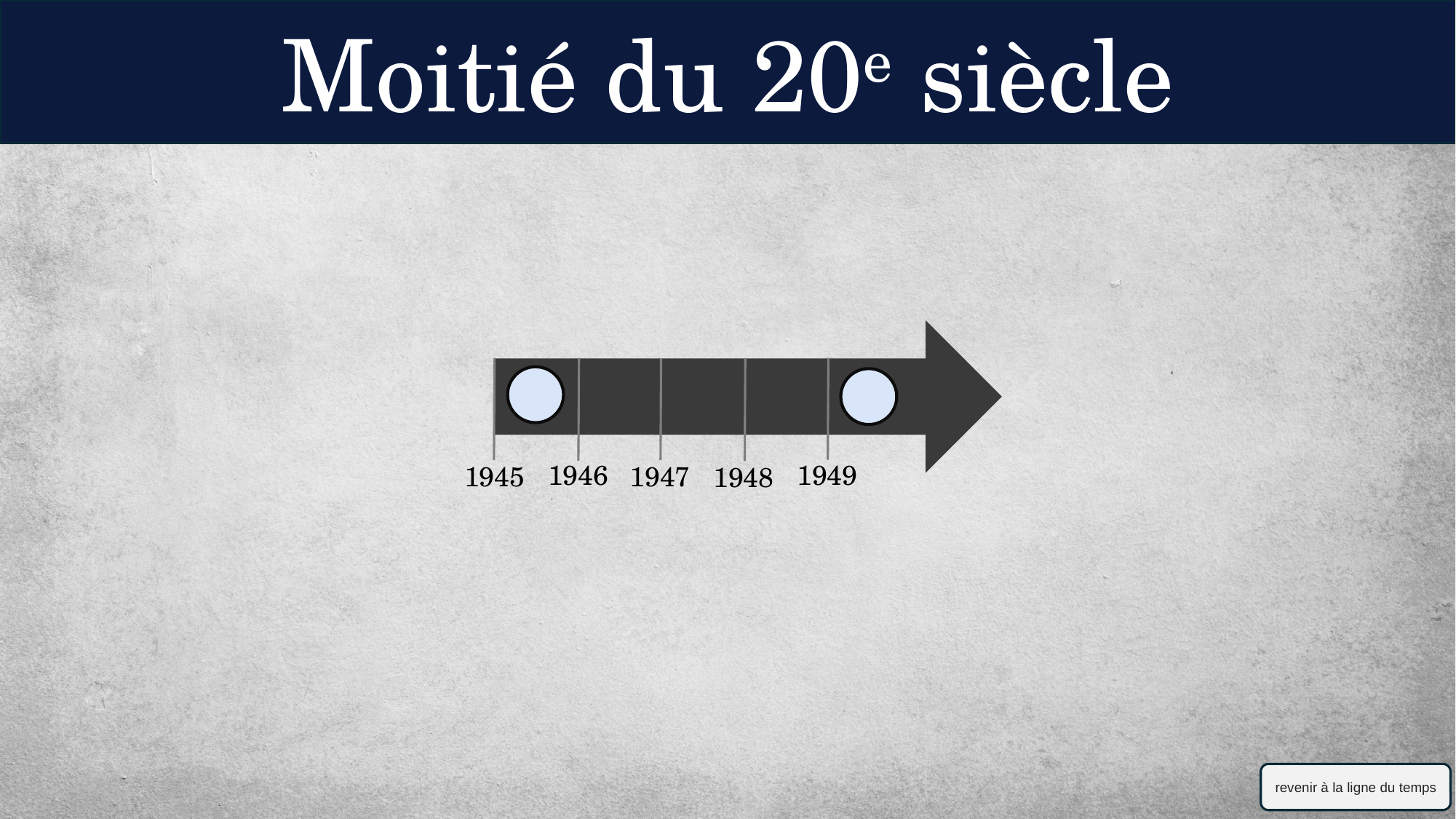

Moitié du 20e siècle

1946
1949
1947
1945
1948

revenir à la ligne du temps